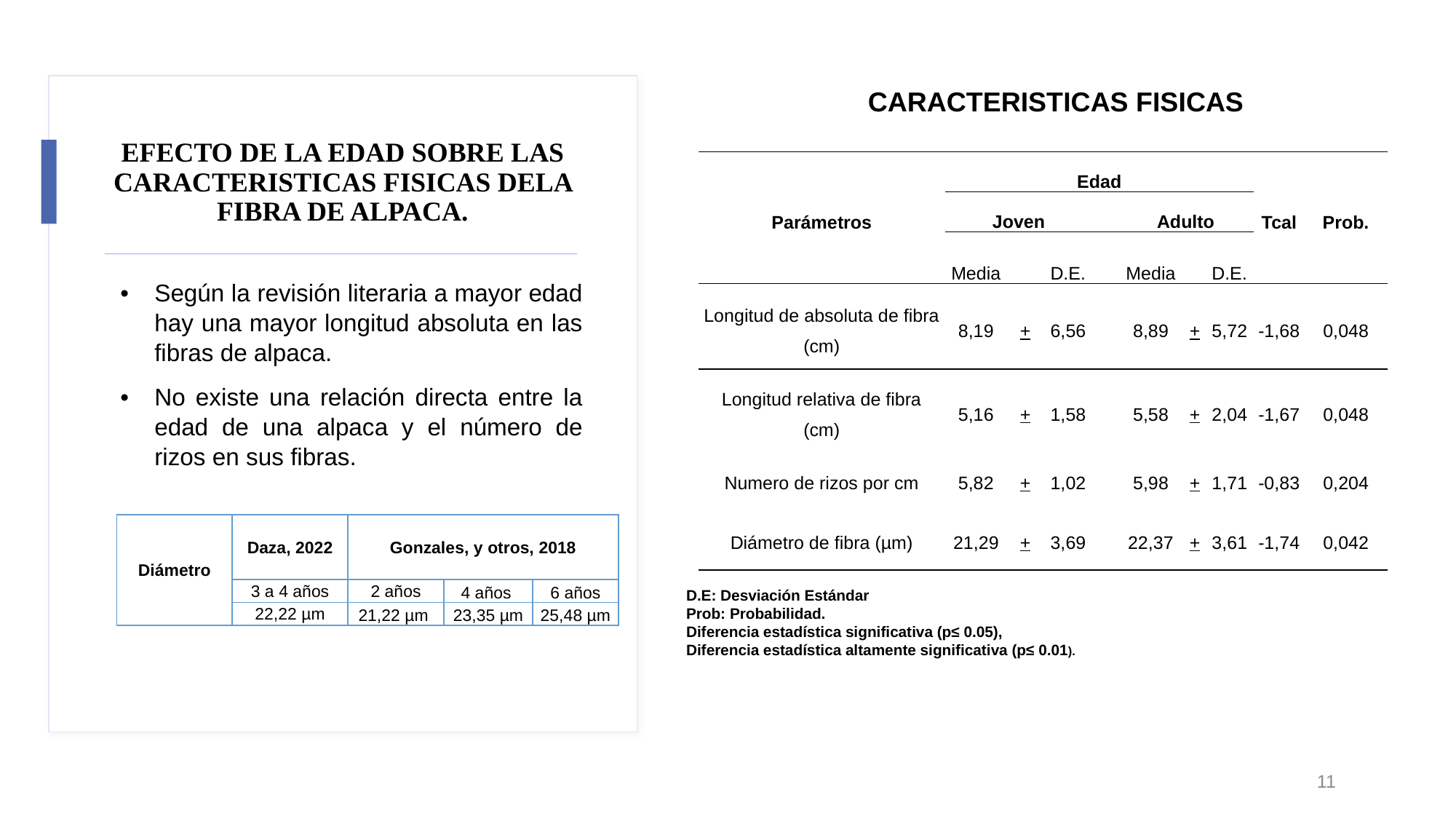

CARACTERISTICAS FISICAS
# EFECTO DE LA EDAD SOBRE LAS CARACTERISTICAS FISICAS DELA FIBRA DE ALPACA.
| Parámetros | Edad |  |  |  |  |  |  | Tcal | Prob. |
| --- | --- | --- | --- | --- | --- | --- | --- | --- | --- |
|  | Joven |  |  |  | Adulto |  |  |  |  |
|  | Media |  | D.E. |  | Media |  | D.E. |  |  |
| Longitud de absoluta de fibra (cm) | 8,19 | + | 6,56 |  | 8,89 | + | 5,72 | -1,68 | 0,048 |
| Longitud relativa de fibra (cm) | 5,16 | + | 1,58 |  | 5,58 | + | 2,04 | -1,67 | 0,048 |
| Numero de rizos por cm | 5,82 | + | 1,02 |  | 5,98 | + | 1,71 | -0,83 | 0,204 |
| Diámetro de fibra (µm) | 21,29 | + | 3,69 |  | 22,37 | + | 3,61 | -1,74 | 0,042 |
Según la revisión literaria a mayor edad hay una mayor longitud absoluta en las fibras de alpaca.
No existe una relación directa entre la edad de una alpaca y el número de rizos en sus fibras.

| Diámetro | Daza, 2022 | Gonzales, y otros, 2018 |  |  |
| --- | --- | --- | --- | --- |
|  | 3 a 4 años | 2 años | 4 años | 6 años |
|  | 22,22 µm | 21,22 µm | 23,35 µm | 25,48 µm |
D.E: Desviación Estándar
Prob: Probabilidad.
Diferencia estadística significativa (p≤ 0.05),
Diferencia estadística altamente significativa (p≤ 0.01).
11